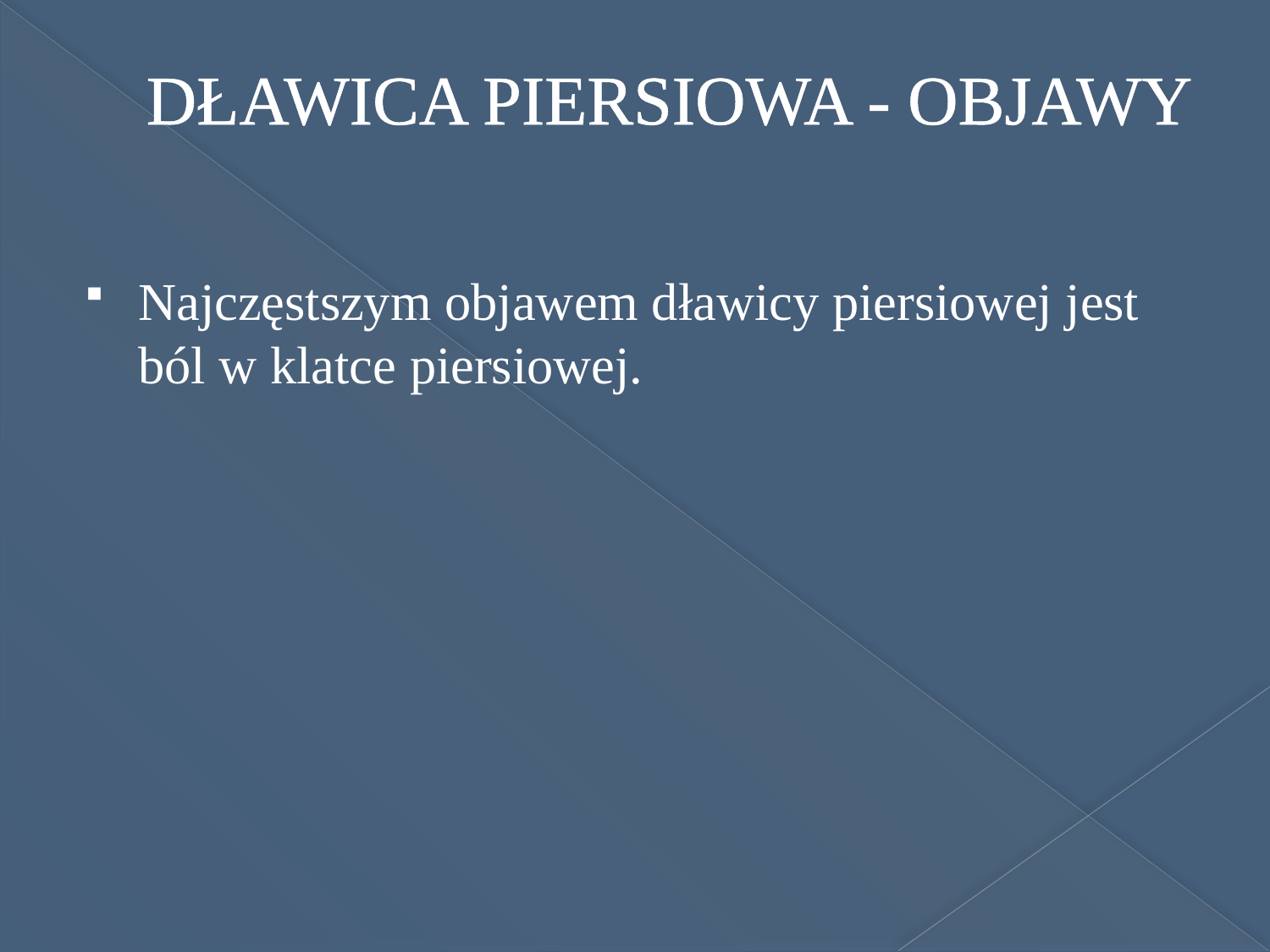

# DŁAWICA PIERSIOWA - OBJAWY
Najczęstszym objawem dławicy piersiowej jest ból w klatce piersiowej.